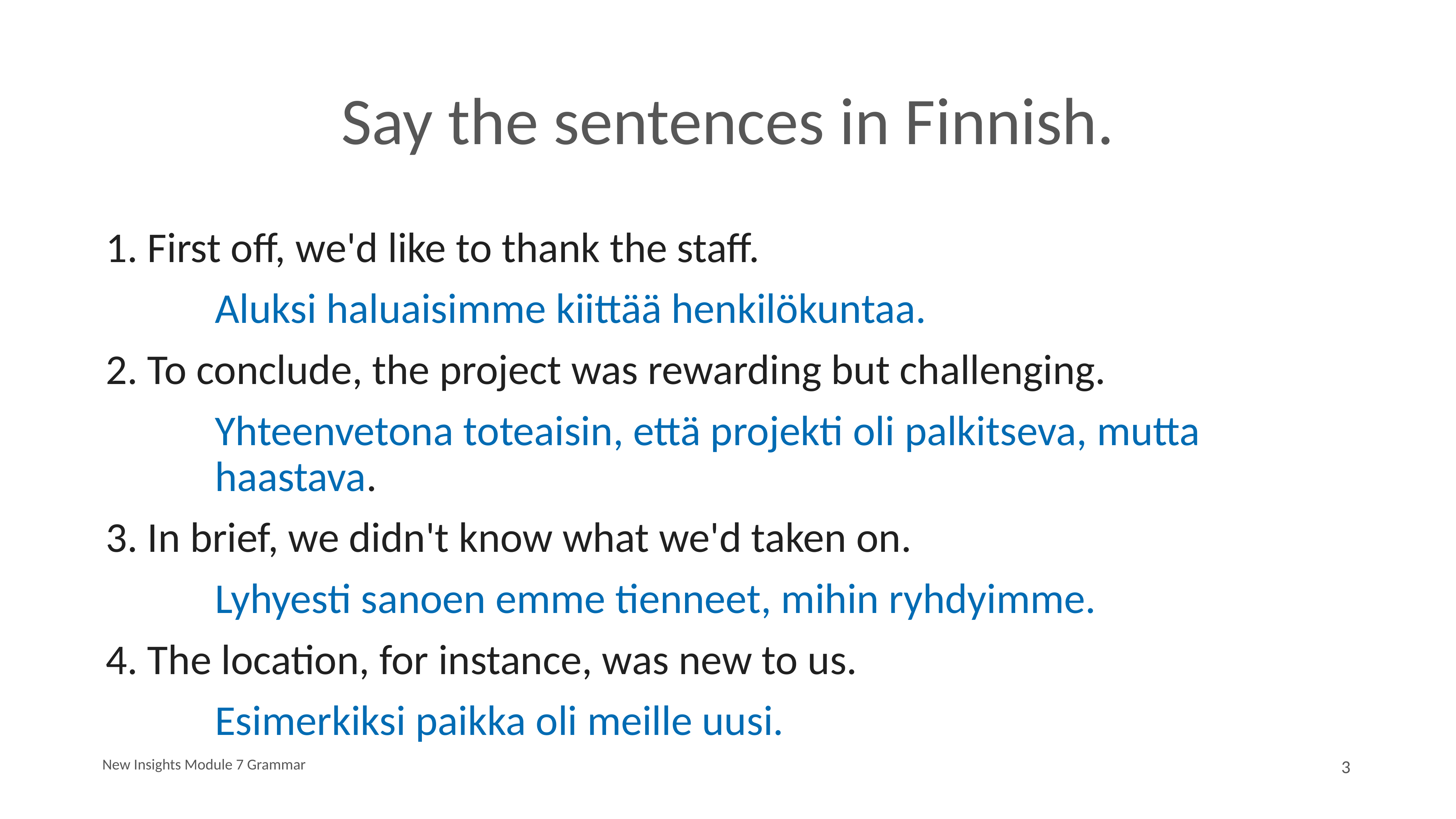

# Say the sentences in Finnish.
1. First off, we'd like to thank the staff.
		Aluksi haluaisimme kiittää henkilökuntaa.
2. To conclude, the project was rewarding but challenging.
		Yhteenvetona toteaisin, että projekti oli palkitseva, mutta 				haastava.
3. In brief, we didn't know what we'd taken on.
		Lyhyesti sanoen emme tienneet, mihin ryhdyimme.
4. The location, for instance, was new to us.
		Esimerkiksi paikka oli meille uusi.
New Insights Module 7 Grammar
3